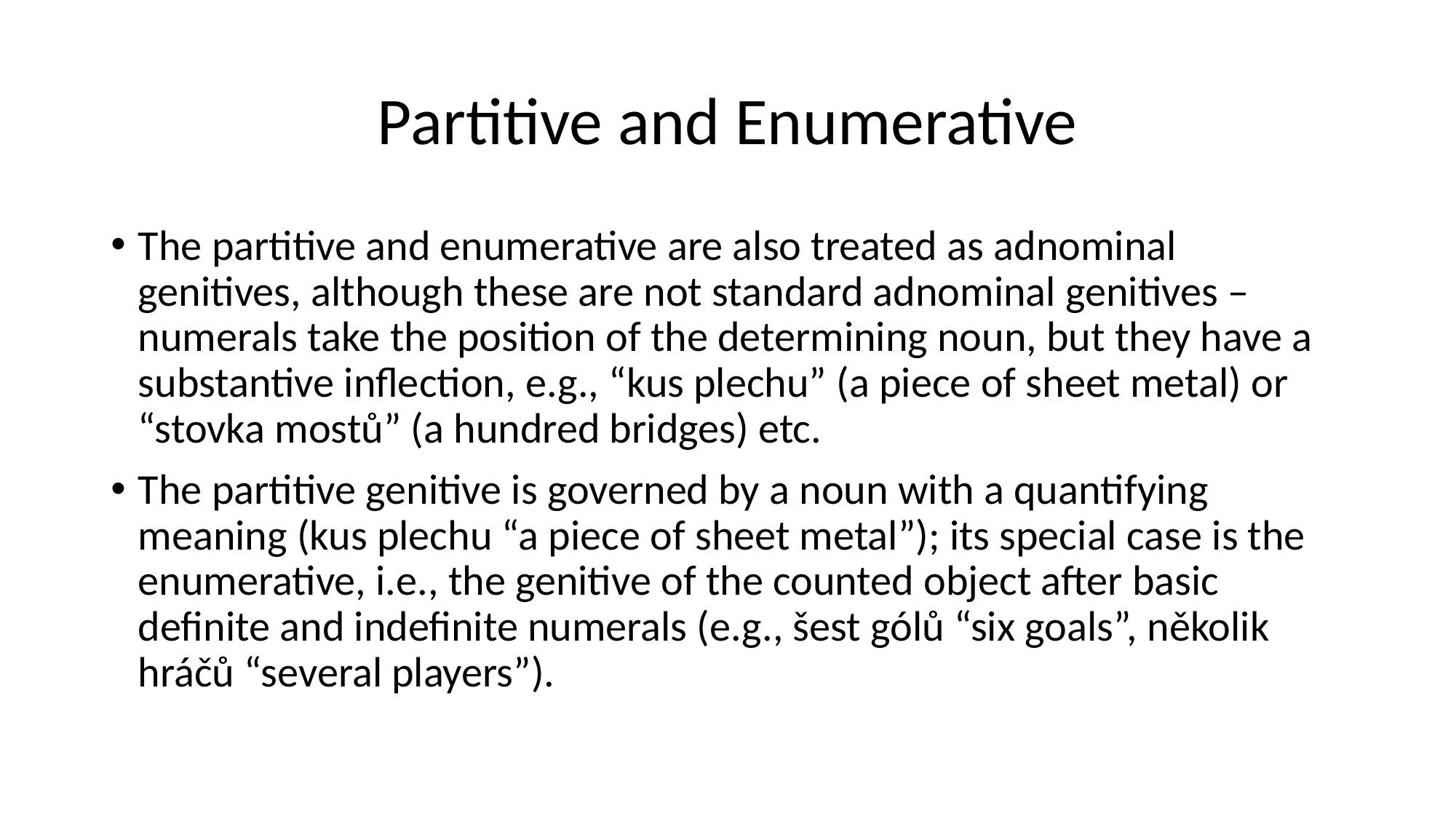

# Partitive and Enumerative
The partitive and enumerative are also treated as adnominal genitives, although these are not standard adnominal genitives – numerals take the position of the determining noun, but they have a substantive inflection, e.g., “kus plechu” (a piece of sheet metal) or “stovka mostů” (a hundred bridges) etc.
The partitive genitive is governed by a noun with a quantifying meaning (kus plechu “a piece of sheet metal”); its special case is the enumerative, i.e., the genitive of the counted object after basic definite and indefinite numerals (e.g., šest gólů “six goals”, několik hráčů “several players”).